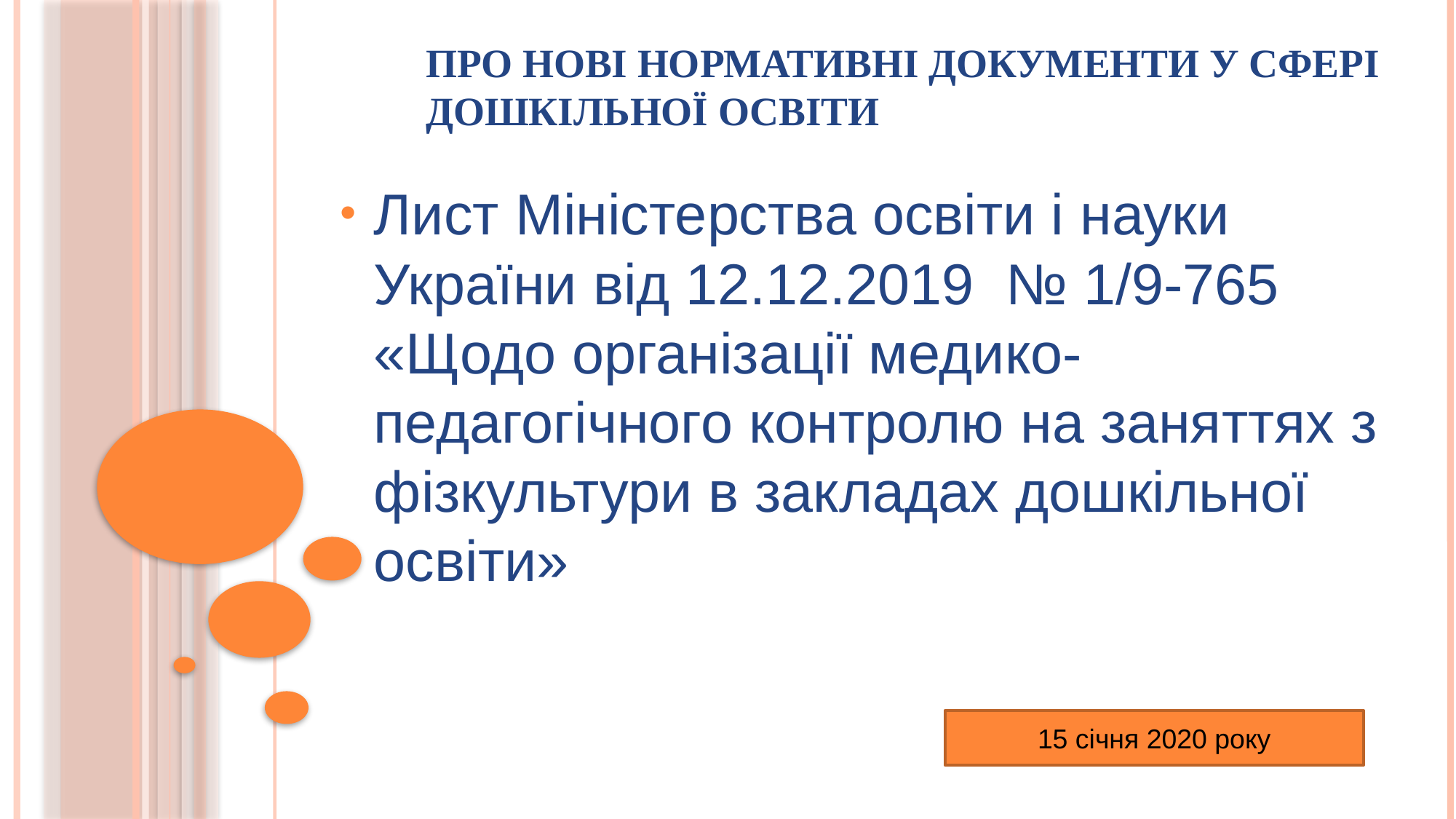

# Про нові нормативні документи у сфері дошкільної освіти
Лист Міністерства освіти і науки України від 12.12.2019  № 1/9-765  «Щодо організації медико-педагогічного контролю на заняттях з фізкультури в закладах дошкільної освіти»
15 січня 2020 року